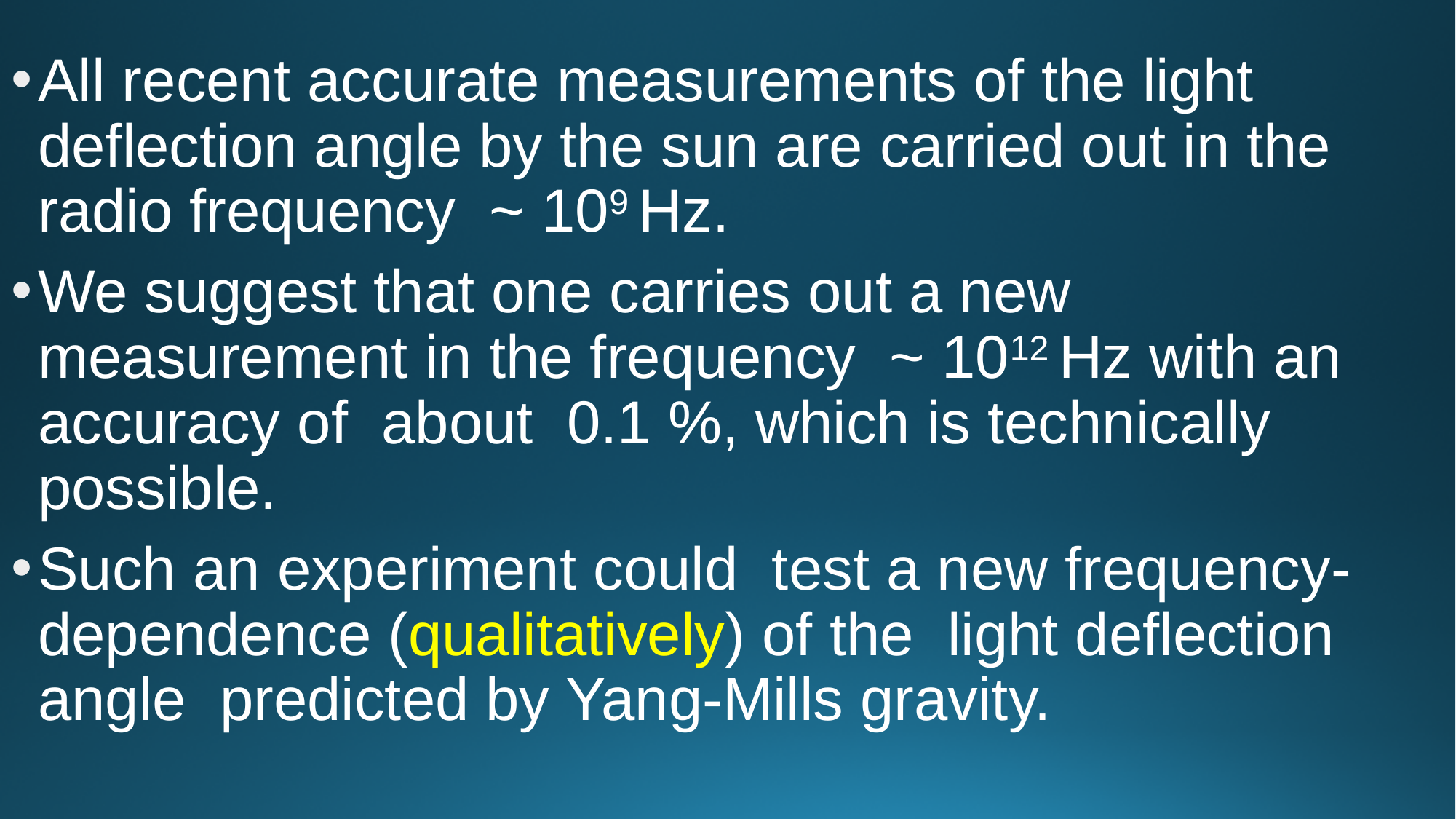

All recent accurate measurements of the light deflection angle by the sun are carried out in the radio frequency  ~ 109 Hz.
We suggest that one carries out a new measurement in the frequency  ~ 1012 Hz with an accuracy of  about  0.1 %, which is technically possible.
Such an experiment could  test a new frequency-dependence (qualitatively) of the  light deflection angle  predicted by Yang-Mills gravity.
#